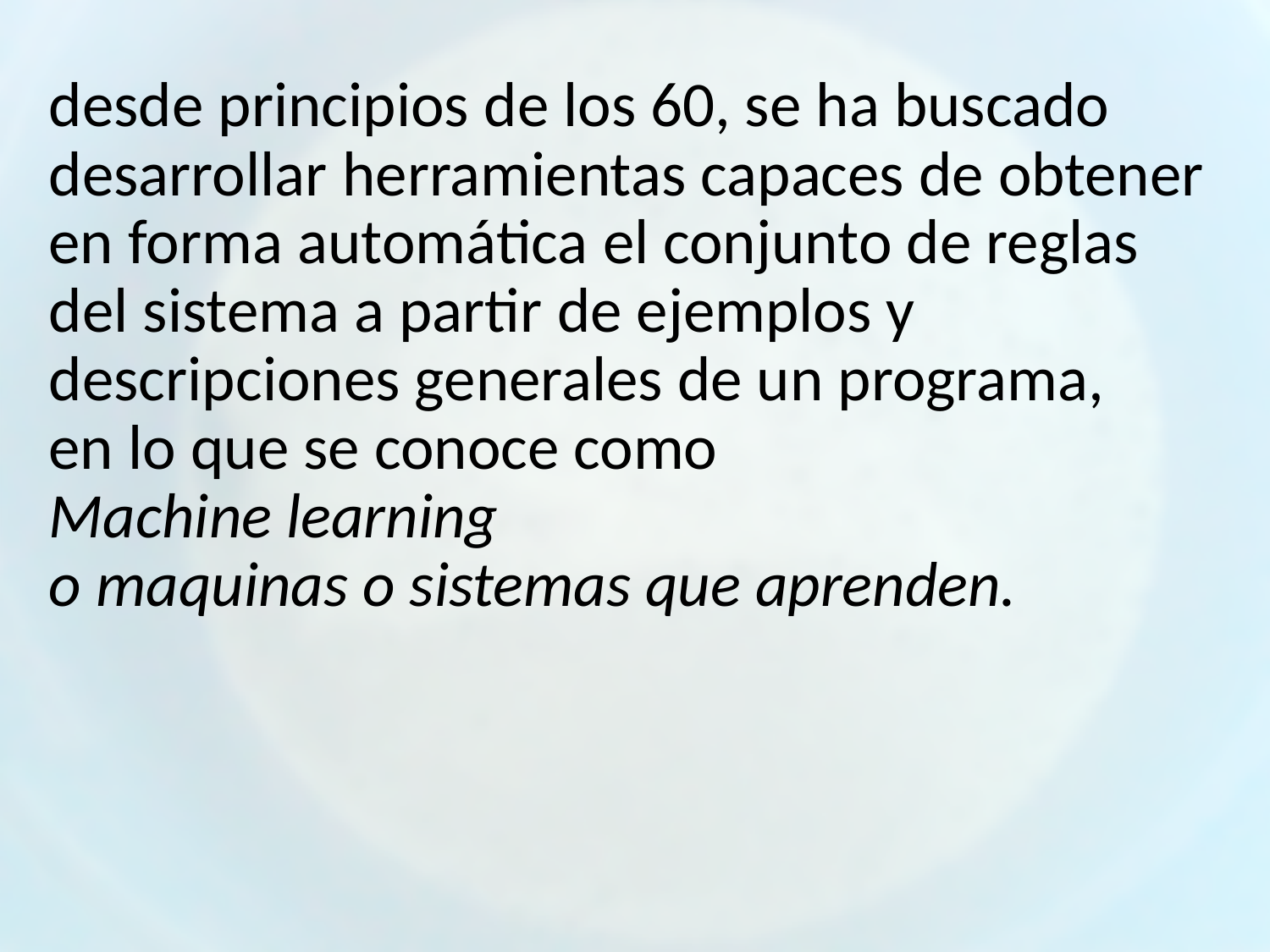

# desde principios de los 60, se ha buscado desarrollar herramientas capaces de obtener en forma automática el conjunto de reglas del sistema a partir de ejemplos y descripciones generales de un programa, en lo que se conoce como Machine learning o maquinas o sistemas que aprenden.